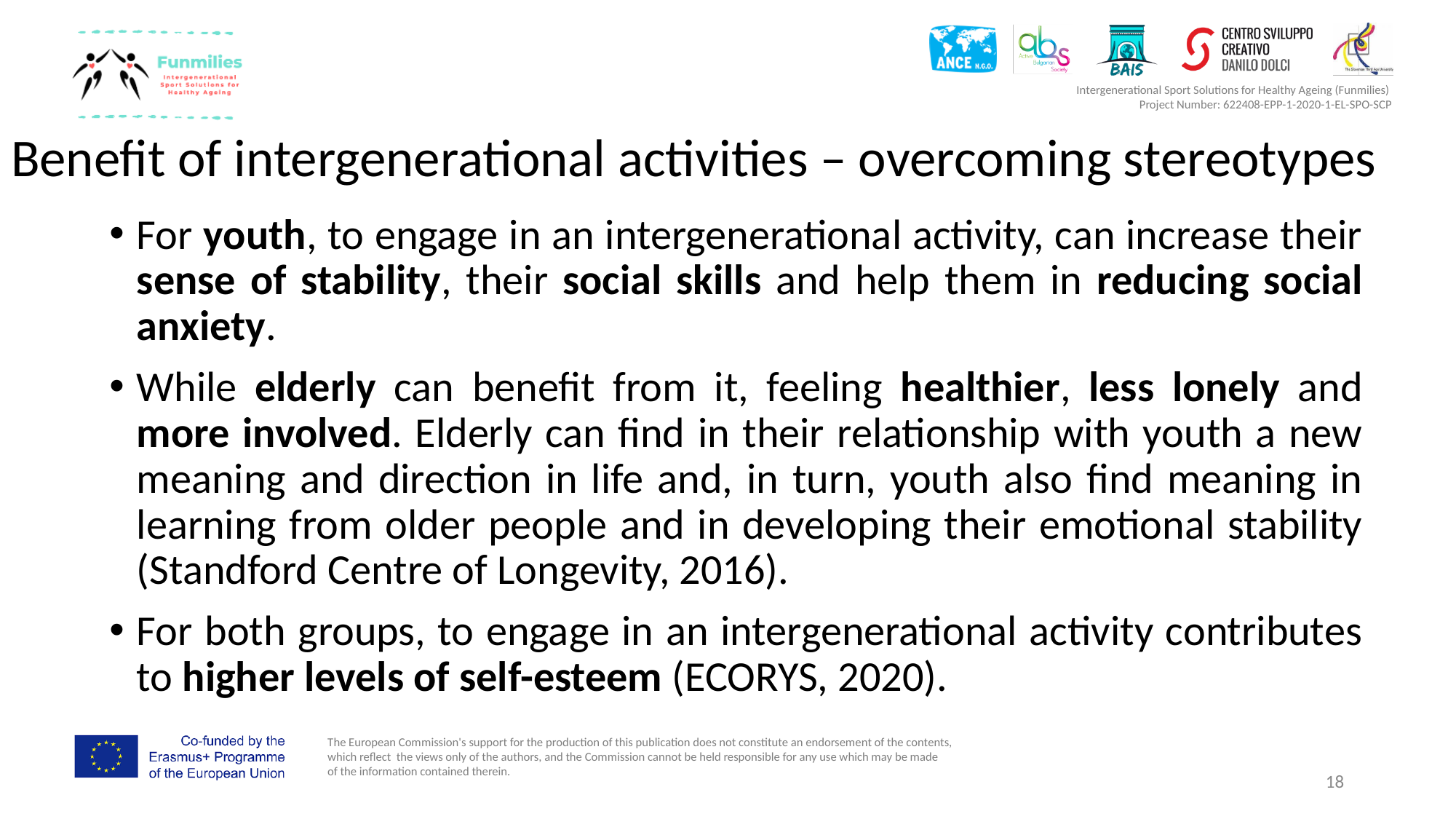

# Benefit of intergenerational activities – overcoming stereotypes
For youth, to engage in an intergenerational activity, can increase their sense of stability, their social skills and help them in reducing social anxiety.
While elderly can benefit from it, feeling healthier, less lonely and more involved. Elderly can find in their relationship with youth a new meaning and direction in life and, in turn, youth also find meaning in learning from older people and in developing their emotional stability (Standford Centre of Longevity, 2016).
For both groups, to engage in an intergenerational activity contributes to higher levels of self-esteem (ECORYS, 2020).
18